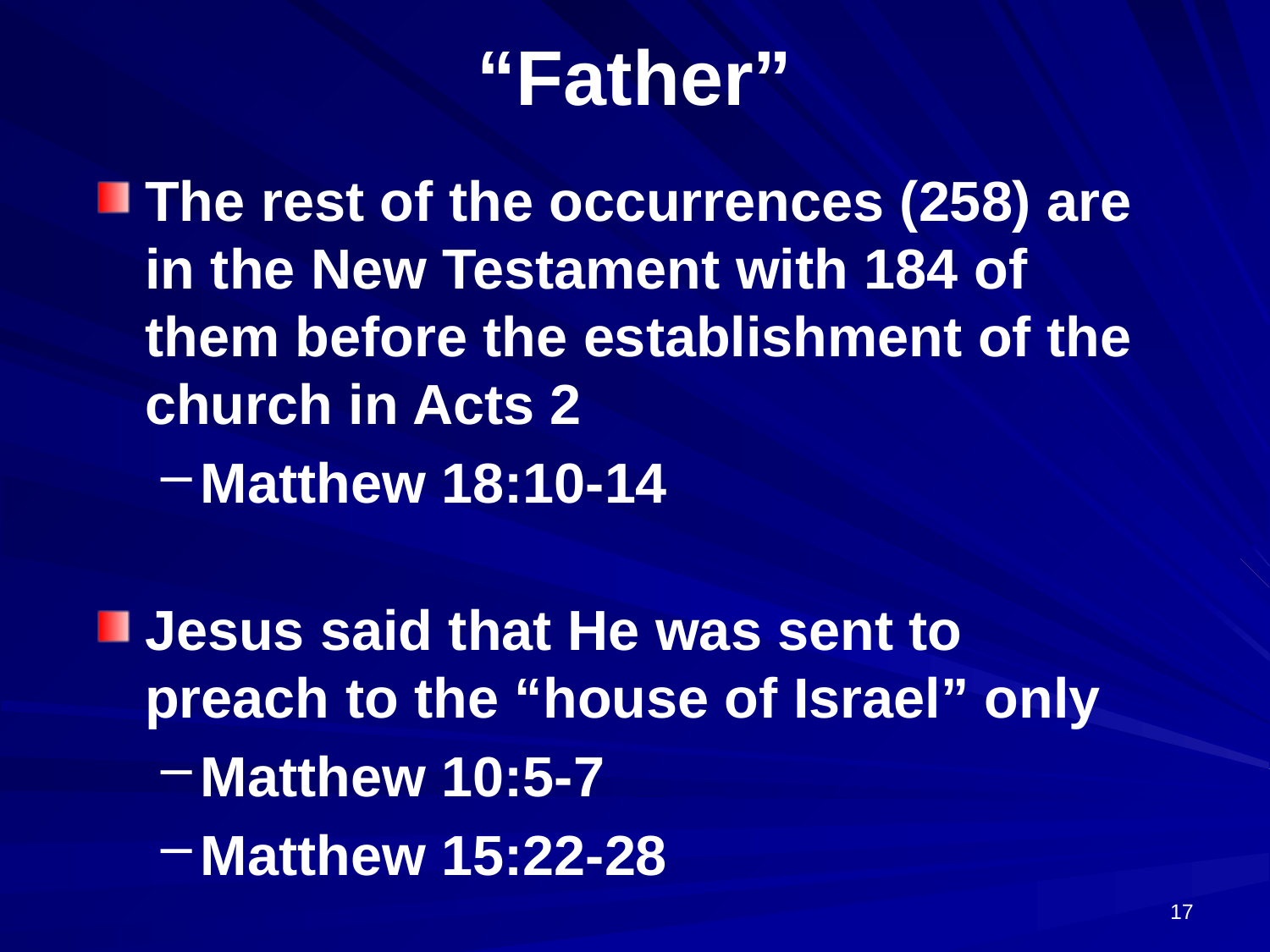

# “Father”
The rest of the occurrences (258) are in the New Testament with 184 of them before the establishment of the church in Acts 2
Matthew 18:10-14
Jesus said that He was sent to preach to the “house of Israel” only
Matthew 10:5-7
Matthew 15:22-28
17